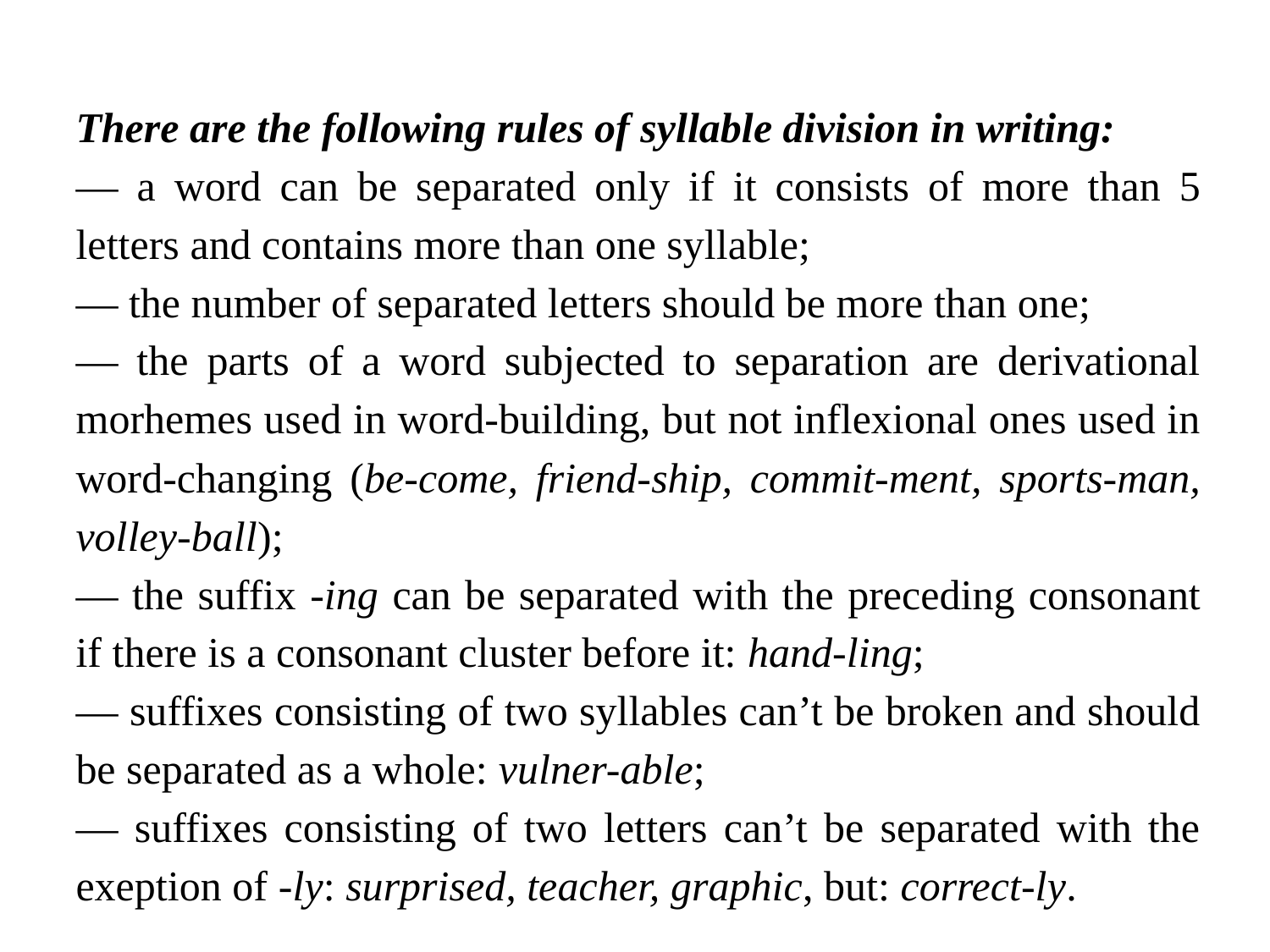

There are the following rules of syllable division in writing:
— a word can be separated only if it consists of more than 5 letters and contains more than one syllable;
— the number of separated letters should be more than one;
— the parts of a word subjected to separation are derivational morhemes used in word-building, but not inflexional ones used in word-changing (be-come, friend-ship, commit-ment, sports-man, volley-ball);
— the suffix -ing can be separated with the preceding consonant if there is a consonant cluster before it: hand-ling;
— suffixes consisting of two syllables can’t be broken and should be separated as a whole: vulner-able;
— suffixes consisting of two letters can’t be separated with the exeption of -ly: surprised, teacher, graphic, but: correct-ly.